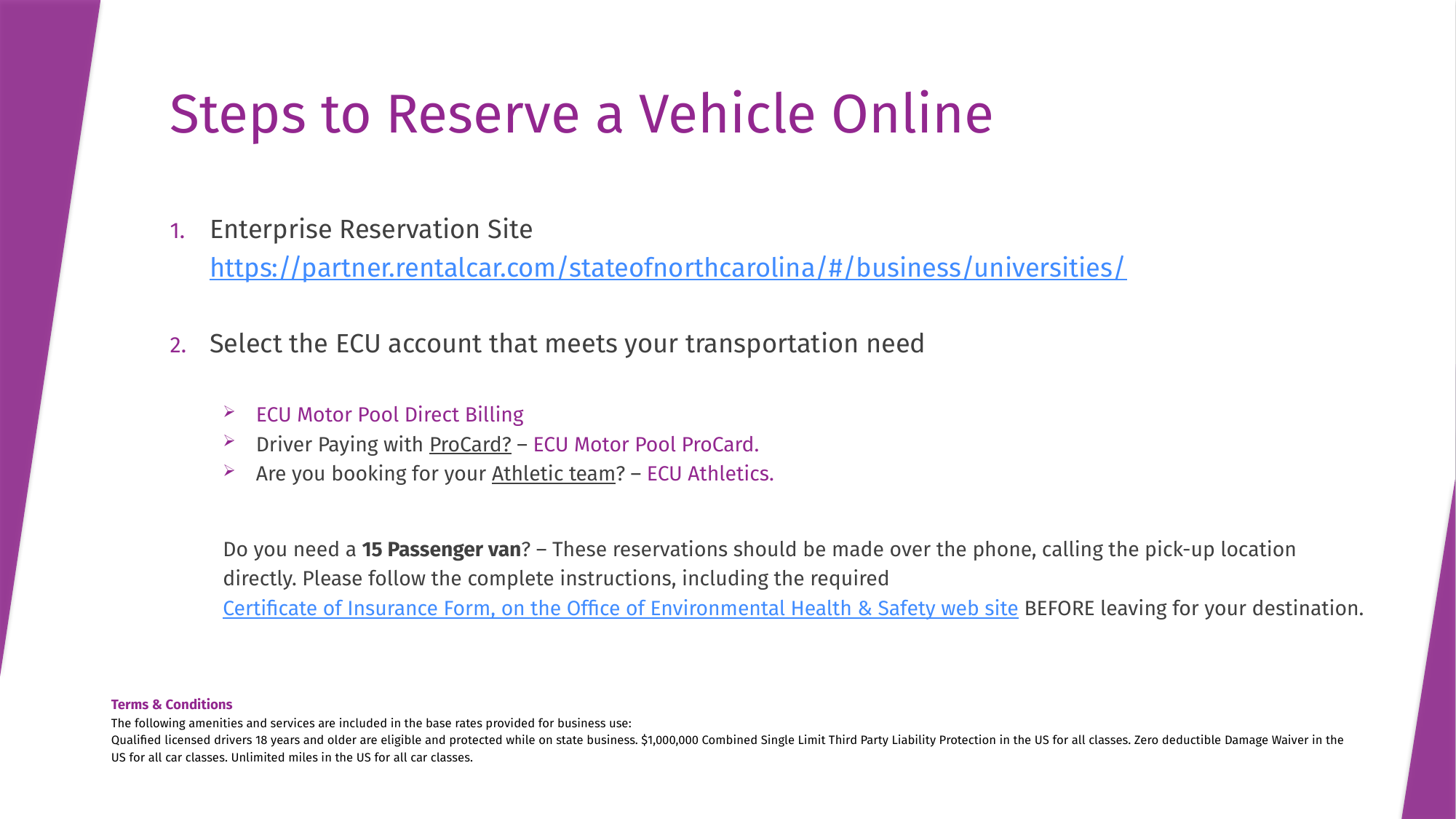

# Steps to Reserve a Vehicle Online
Enterprise Reservation Site https://partner.rentalcar.com/stateofnorthcarolina/#/business/universities/

Select the ECU account that meets your transportation need

ECU Motor Pool Direct Billing
Driver Paying with ProCard? – ECU Motor Pool ProCard.
Are you booking for your Athletic team? – ECU Athletics.

Do you need a 15 Passenger van? – These reservations should be made over the phone, calling the pick-up location directly. Please follow the complete instructions, including the required Certificate of Insurance Form, on the Office of Environmental Health & Safety web site BEFORE leaving for your destination.

Terms & Conditions
The following amenities and services are included in the base rates provided for business use:
Qualified licensed drivers 18 years and older are eligible and protected while on state business. $1,000,000 Combined Single Limit Third Party Liability Protection in the US for all classes. Zero deductible Damage Waiver in the US for all car classes. Unlimited miles in the US for all car classes.